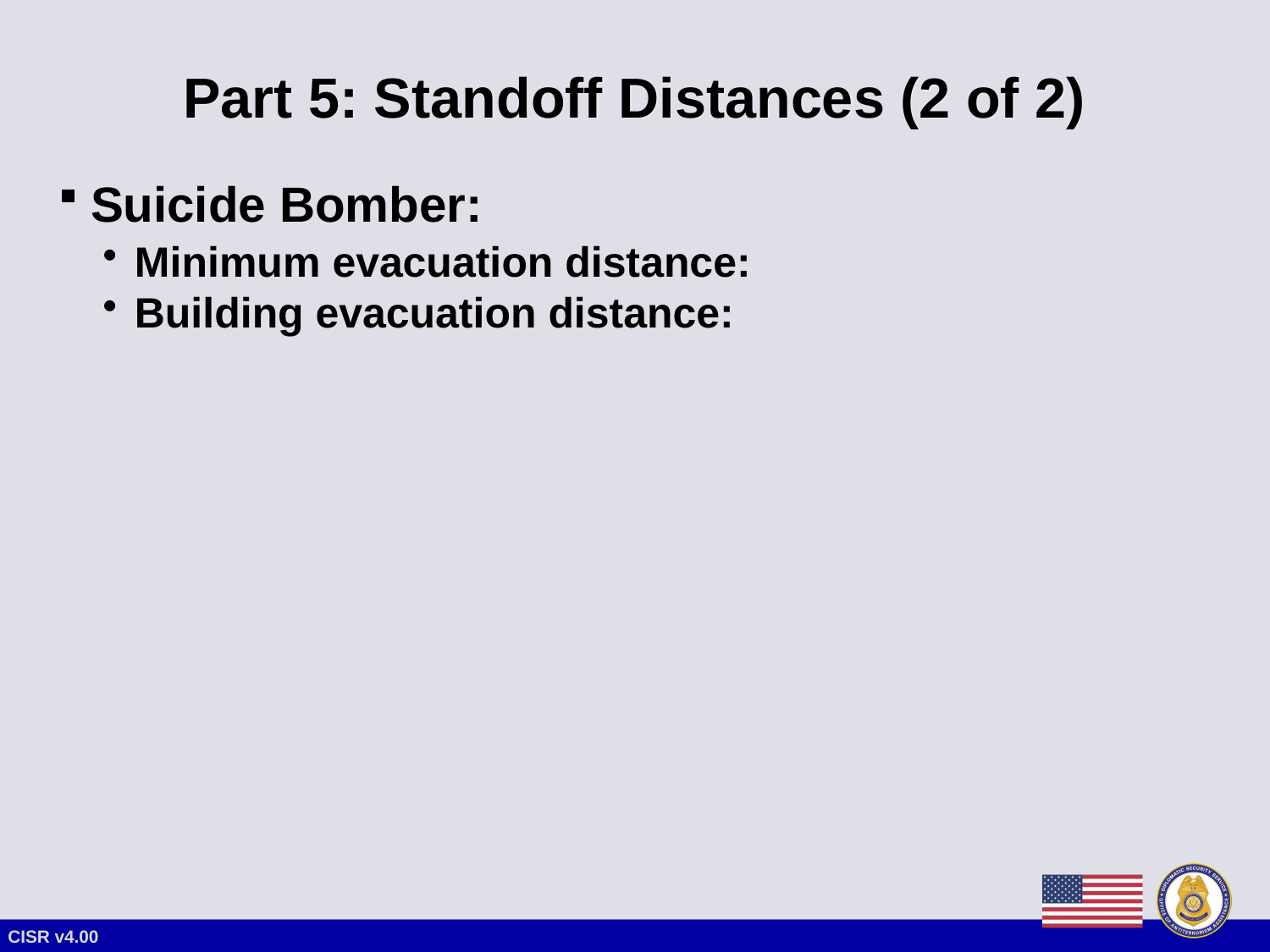

# Part 5: Standoff Distances (2 of 2)
Suicide Bomber:
Minimum evacuation distance:
Building evacuation distance:
CISR v4.00